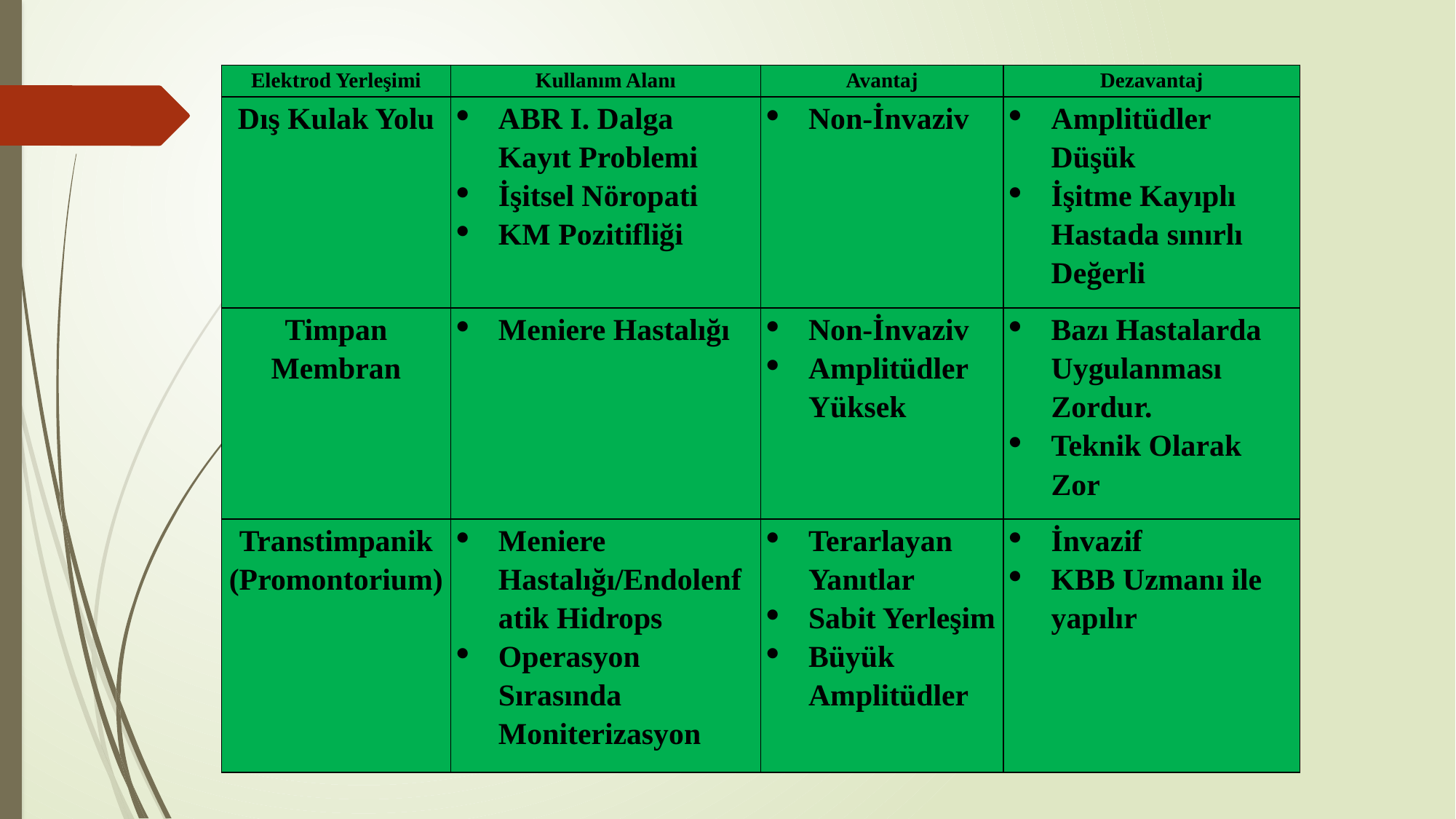

| Elektrod Yerleşimi | Kullanım Alanı | Avantaj | Dezavantaj |
| --- | --- | --- | --- |
| Dış Kulak Yolu | ABR I. Dalga Kayıt Problemi İşitsel Nöropati KM Pozitifliği | Non-İnvaziv | Amplitüdler Düşük İşitme Kayıplı Hastada sınırlı Değerli |
| Timpan Membran | Meniere Hastalığı | Non-İnvaziv Amplitüdler Yüksek | Bazı Hastalarda Uygulanması Zordur. Teknik Olarak Zor |
| Transtimpanik (Promontorium) | Meniere Hastalığı/Endolenfatik Hidrops Operasyon Sırasında Moniterizasyon | Terarlayan Yanıtlar Sabit Yerleşim Büyük Amplitüdler | İnvazif KBB Uzmanı ile yapılır |